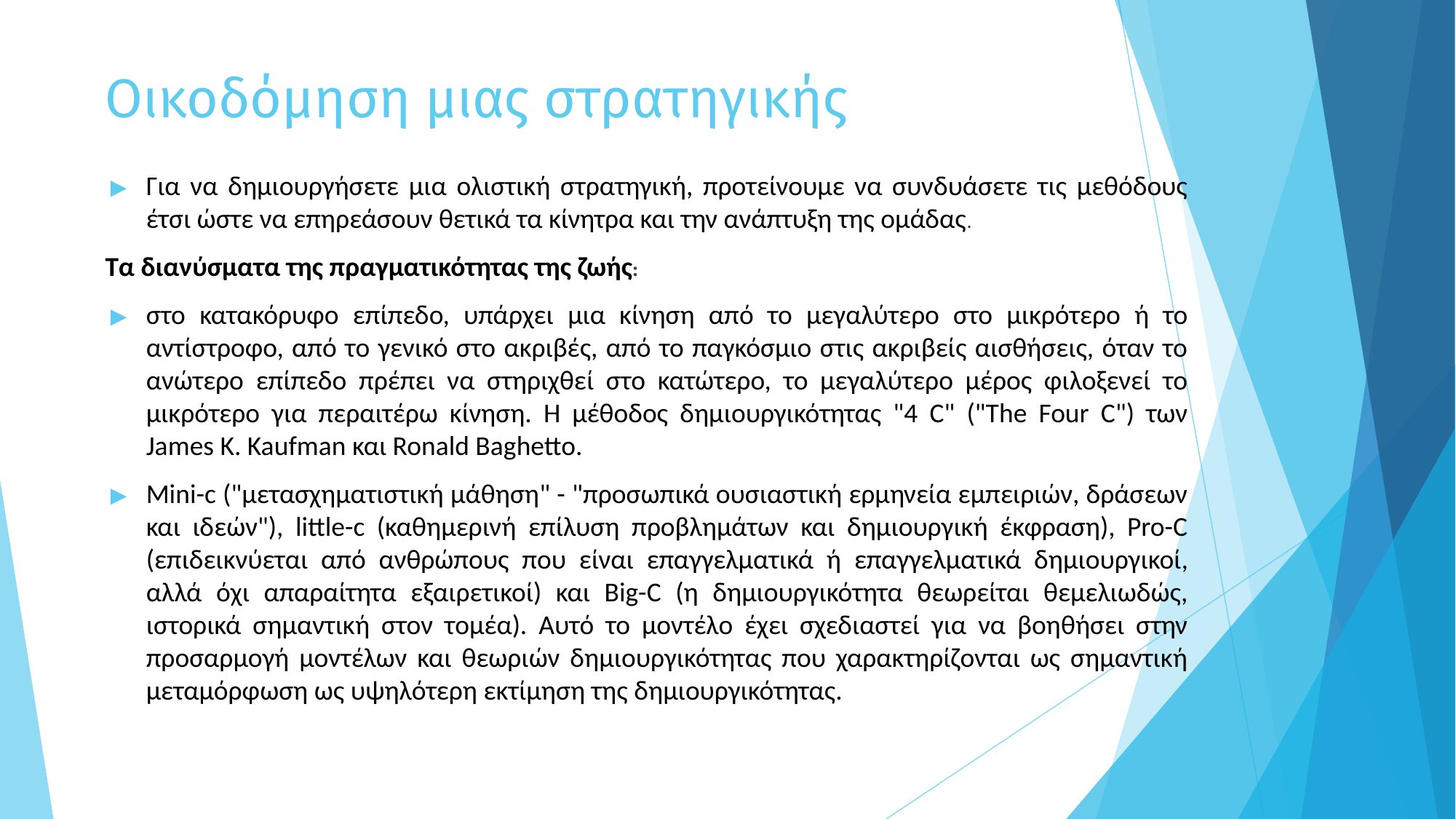

# Οικοδόμηση μιας στρατηγικής
Για να δημιουργήσετε μια ολιστική στρατηγική, προτείνουμε να συνδυάσετε τις μεθόδους έτσι ώστε να επηρεάσουν θετικά τα κίνητρα και την ανάπτυξη της ομάδας.
Τα διανύσματα της πραγματικότητας της ζωής:
στο κατακόρυφο επίπεδο, υπάρχει μια κίνηση από το μεγαλύτερο στο μικρότερο ή το αντίστροφο, από το γενικό στο ακριβές, από το παγκόσμιο στις ακριβείς αισθήσεις, όταν το ανώτερο επίπεδο πρέπει να στηριχθεί στο κατώτερο, το μεγαλύτερο μέρος φιλοξενεί το μικρότερο για περαιτέρω κίνηση. Η μέθοδος δημιουργικότητας "4 C" ("The Four C") των James K. Kaufman και Ronald Baghetto.
Mini-c ("μετασχηματιστική μάθηση" - "προσωπικά ουσιαστική ερμηνεία εμπειριών, δράσεων και ιδεών"), little-c (καθημερινή επίλυση προβλημάτων και δημιουργική έκφραση), Pro-C (επιδεικνύεται από ανθρώπους που είναι επαγγελματικά ή επαγγελματικά δημιουργικοί, αλλά όχι απαραίτητα εξαιρετικοί) και Big-C (η δημιουργικότητα θεωρείται θεμελιωδώς, ιστορικά σημαντική στον τομέα). Αυτό το μοντέλο έχει σχεδιαστεί για να βοηθήσει στην προσαρμογή μοντέλων και θεωριών δημιουργικότητας που χαρακτηρίζονται ως σημαντική μεταμόρφωση ως υψηλότερη εκτίμηση της δημιουργικότητας.